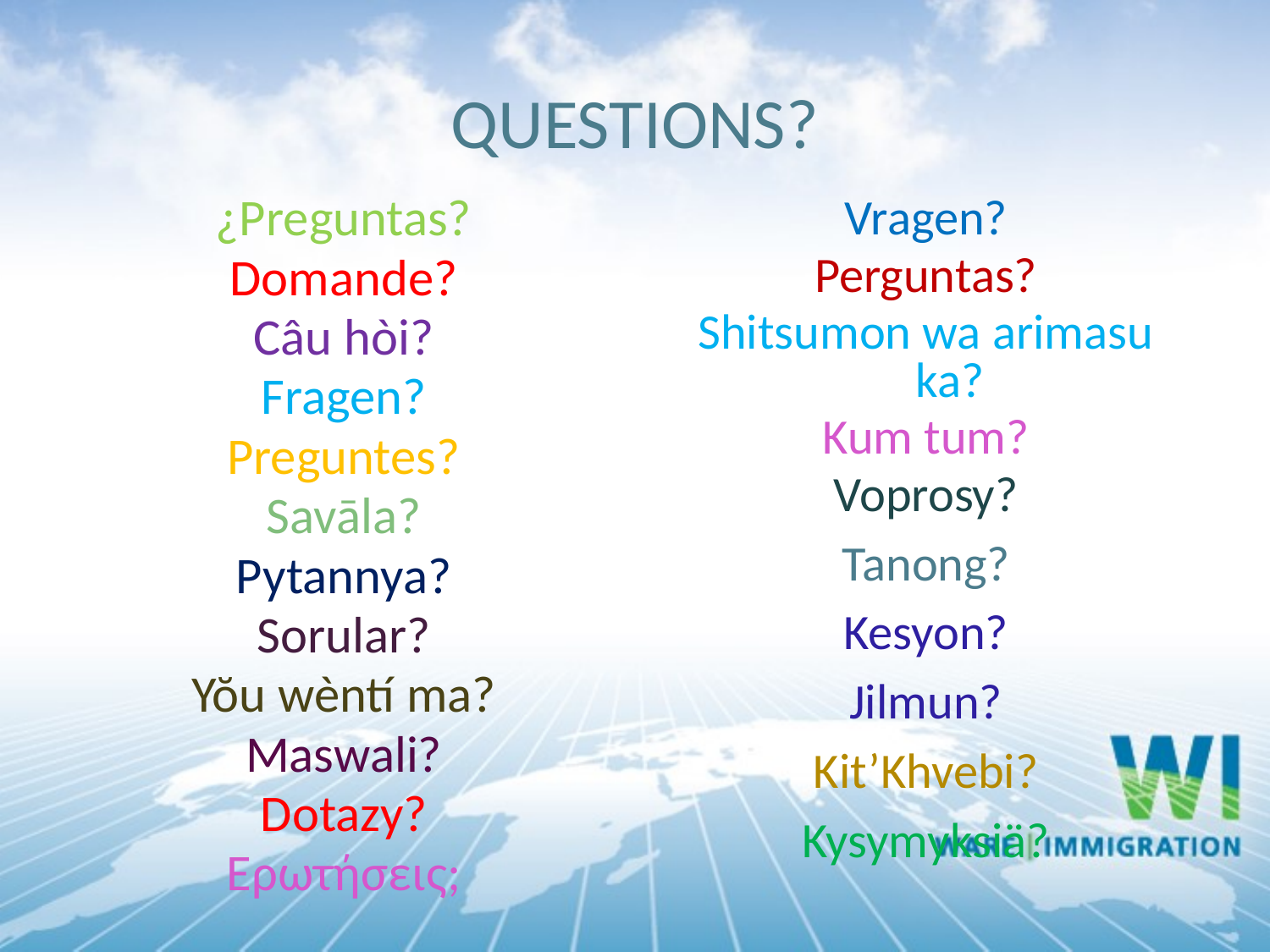

# QUESTIONS?
¿Preguntas?
Domande?
Câu hòi?
Fragen?
Preguntes?
Savāla?
Pytannya?
Sorular?
Yŏu wèntí ma?
Maswali?
Dotazy?
Ερωτήσεις;
Vragen?
Perguntas?
Shitsumon wa arimasu ka?
Kum tum?
Voprosy?
Tanong?
Kesyon?
Jilmun?
Kit’Khvebi?
Kysymyksiä?